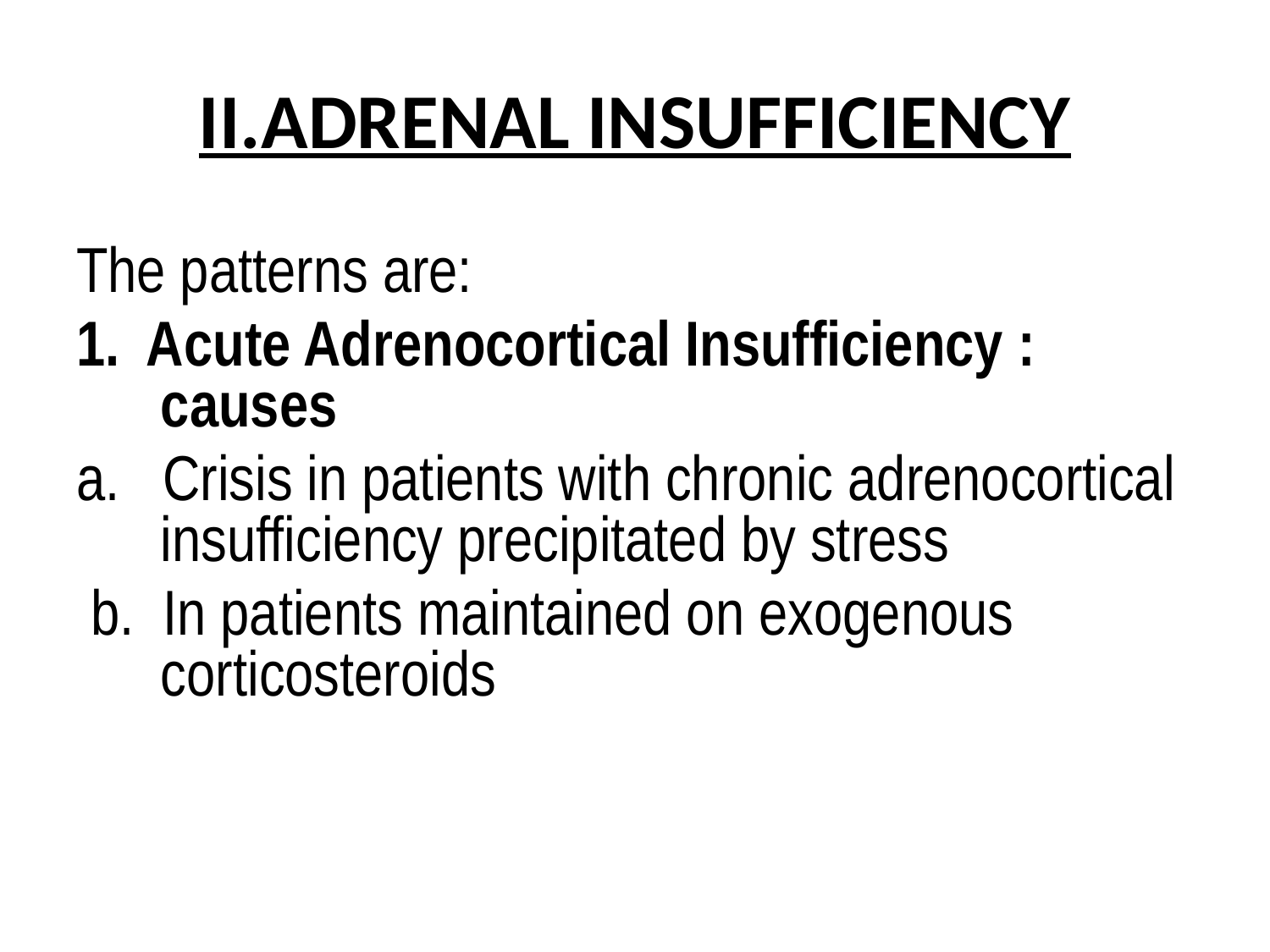

# II.ADRENAL INSUFFICIENCY
The patterns are:
1.  Acute Adrenocortical Insufficiency : causes
a.   Crisis in patients with chronic adrenocortical insufficiency precipitated by stress
 b.  In patients maintained on exogenous corticosteroids